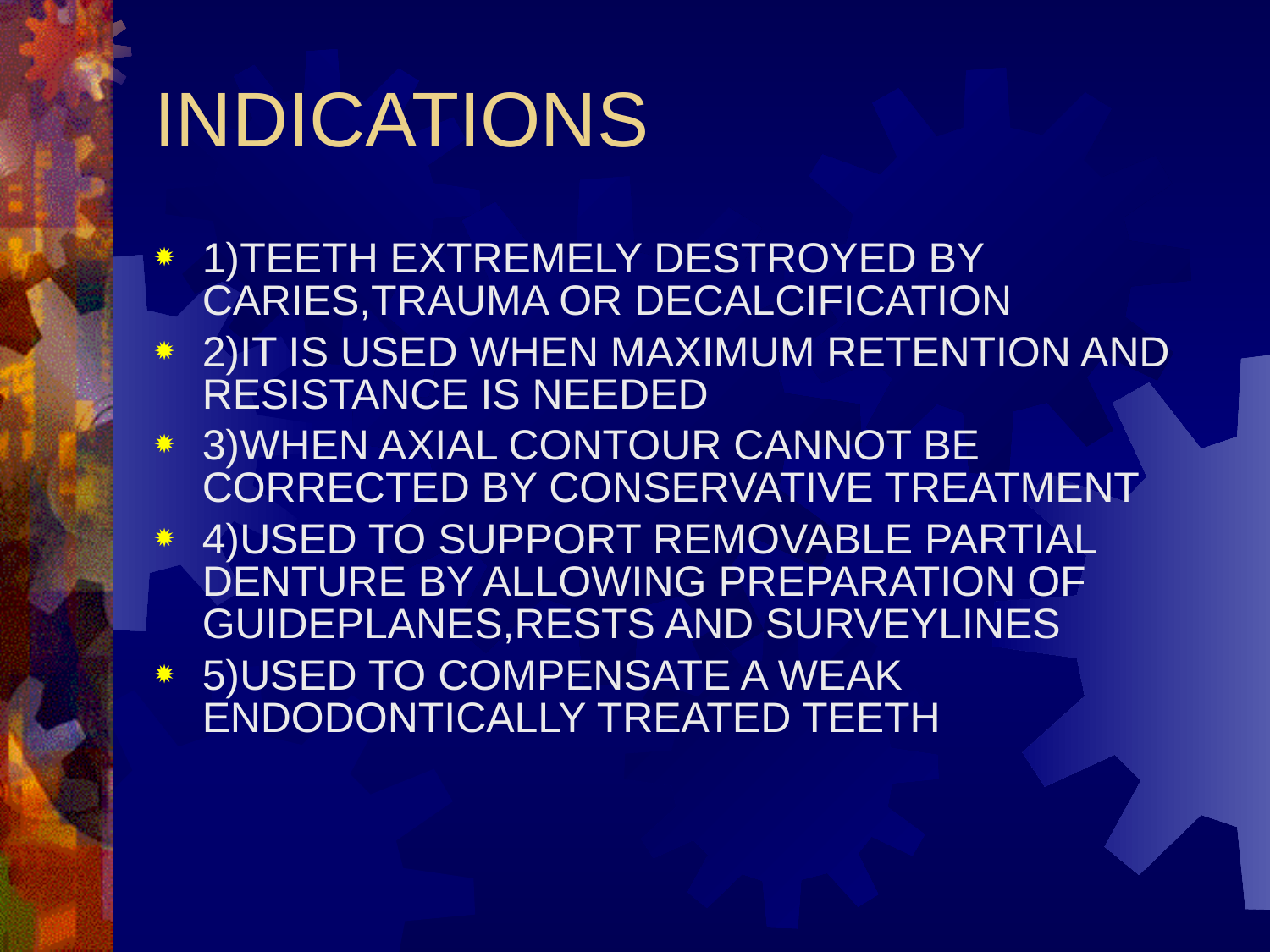

INDICATIONS
1)TEETH EXTREMELY DESTROYED BY CARIES,TRAUMA OR DECALCIFICATION
2)IT IS USED WHEN MAXIMUM RETENTION AND RESISTANCE IS NEEDED
3)WHEN AXIAL CONTOUR CANNOT BE CORRECTED BY CONSERVATIVE TREATMENT
4)USED TO SUPPORT REMOVABLE PARTIAL DENTURE BY ALLOWING PREPARATION OF GUIDEPLANES,RESTS AND SURVEYLINES
5)USED TO COMPENSATE A WEAK ENDODONTICALLY TREATED TEETH